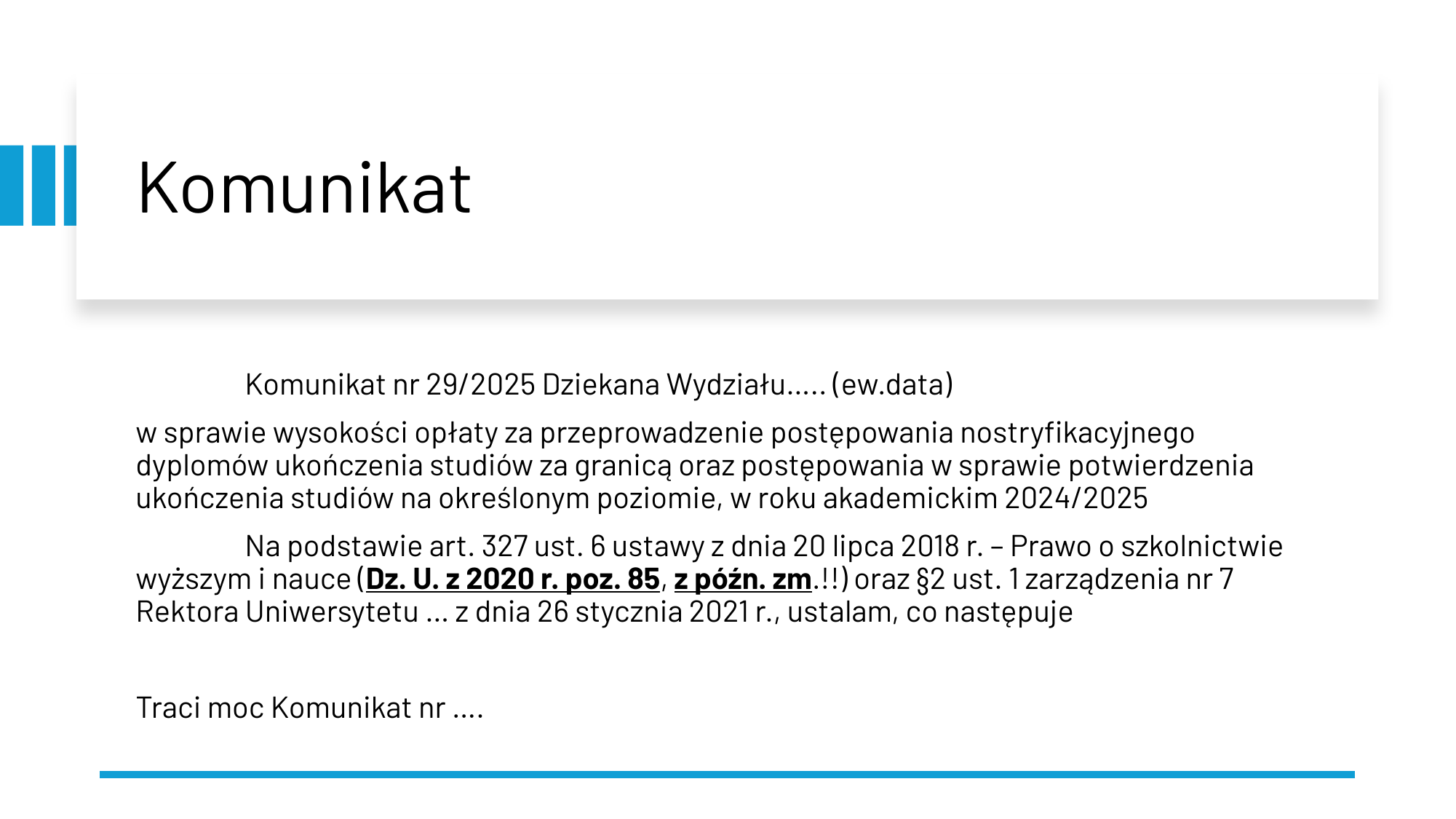

# Komunikat

	Komunikat nr 29/2025 Dziekana Wydziału….. (ew.data)
w sprawie wysokości opłaty za przeprowadzenie postępowania nostryfikacyjnego dyplomów ukończenia studiów za granicą oraz postępowania w sprawie potwierdzenia ukończenia studiów na określonym poziomie, w roku akademickim 2024/2025
	Na podstawie art. 327 ust. 6 ustawy z dnia 20 lipca 2018 r. – Prawo o szkolnictwie wyższym i nauce (Dz. U. z 2020 r. poz. 85, z późn. zm.!!) oraz §2 ust. 1 zarządzenia nr 7 Rektora Uniwersytetu … z dnia 26 stycznia 2021 r., ustalam, co następuje

Traci moc Komunikat nr ….